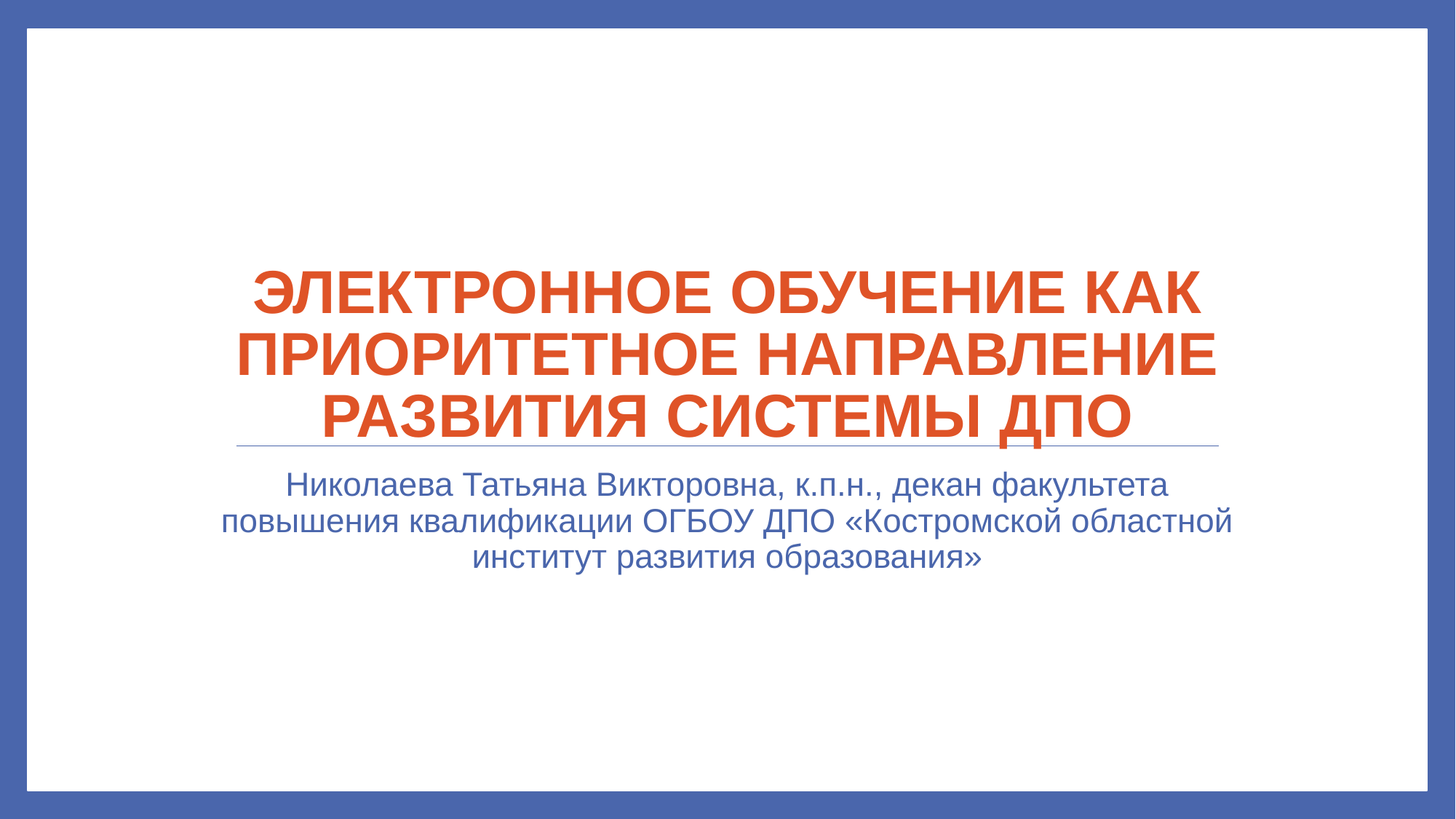

# Электронное обучение как приоритетное направление развития системы ДПО
Николаева Татьяна Викторовна, к.п.н., декан факультета повышения квалификации ОГБОУ ДПО «Костромской областной институт развития образования»